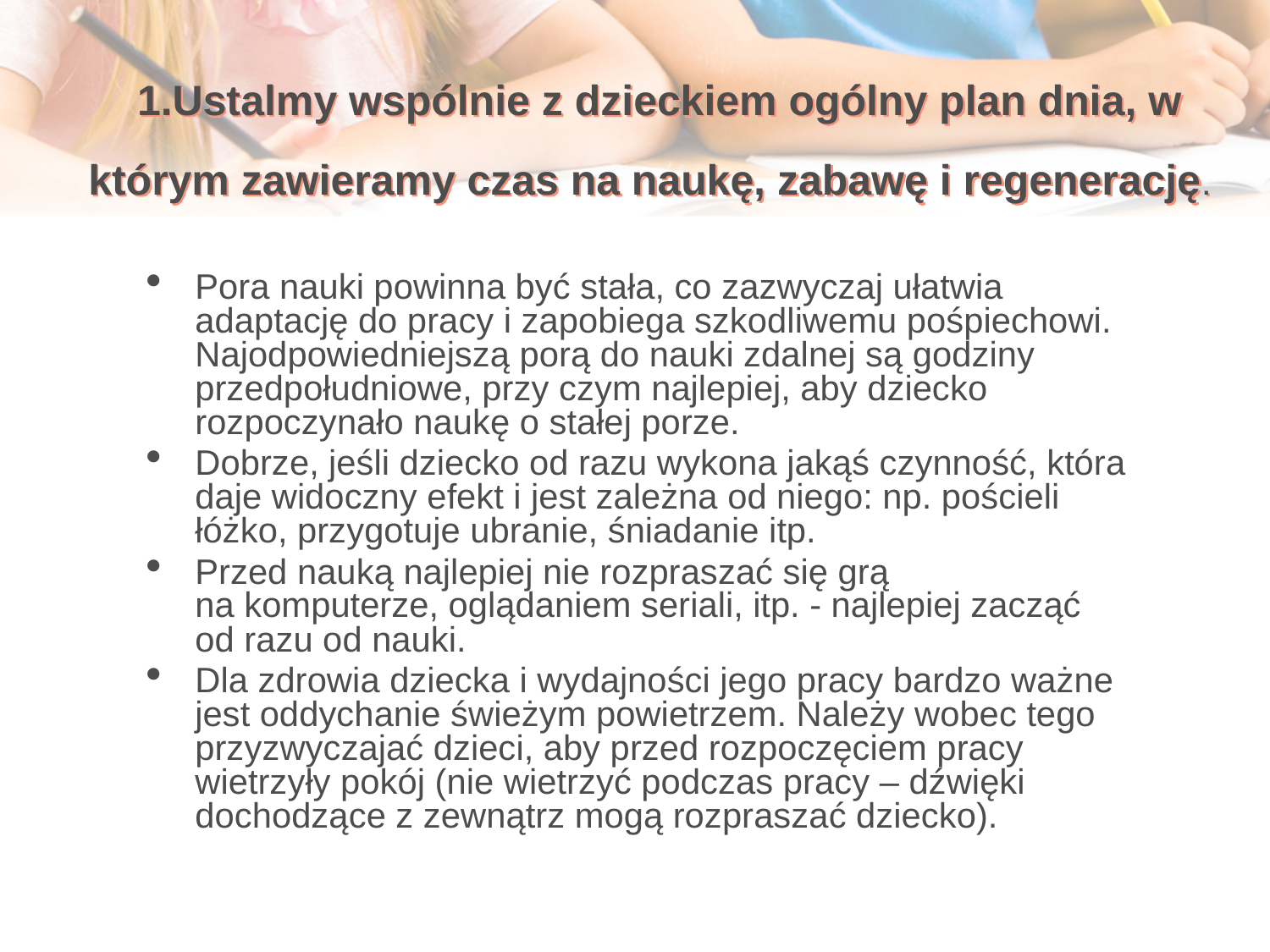

1.Ustalmy wspólnie z dzieckiem ogólny plan dnia, w którym zawieramy czas na naukę, zabawę i regenerację.
Pora nauki powinna być stała, co zazwyczaj ułatwia adaptację do pracy i zapobiega szkodliwemu pośpiechowi. Najodpowiedniejszą porą do nauki zdalnej są godziny przedpołudniowe, przy czym najlepiej, aby dziecko rozpoczynało naukę o stałej porze.
Dobrze, jeśli dziecko od razu wykona jakąś czynność, która daje widoczny efekt i jest zależna od niego: np. pościeli łóżko, przygotuje ubranie, śniadanie itp.
Przed nauką najlepiej nie rozpraszać się grą
na komputerze, oglądaniem seriali, itp. - najlepiej zacząć
od razu od nauki.
Dla zdrowia dziecka i wydajności jego pracy bardzo ważne jest oddychanie świeżym powietrzem. Należy wobec tego przyzwyczajać dzieci, aby przed rozpoczęciem pracy wietrzyły pokój (nie wietrzyć podczas pracy – dźwięki dochodzące z zewnątrz mogą rozpraszać dziecko).